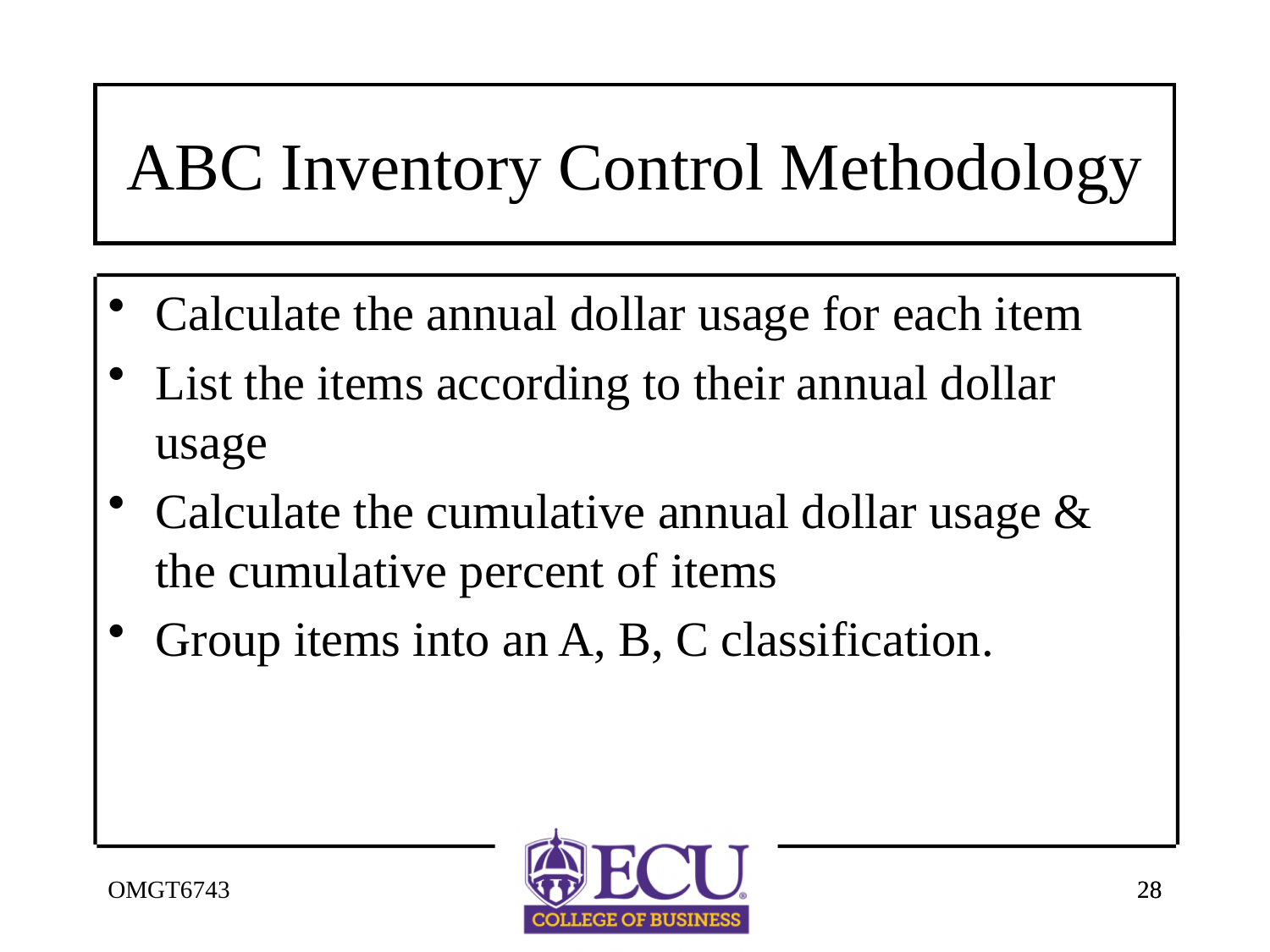

# ABC Inventory Control Methodology
Calculate the annual dollar usage for each item
List the items according to their annual dollar usage
Calculate the cumulative annual dollar usage & the cumulative percent of items
Group items into an A, B, C classification.